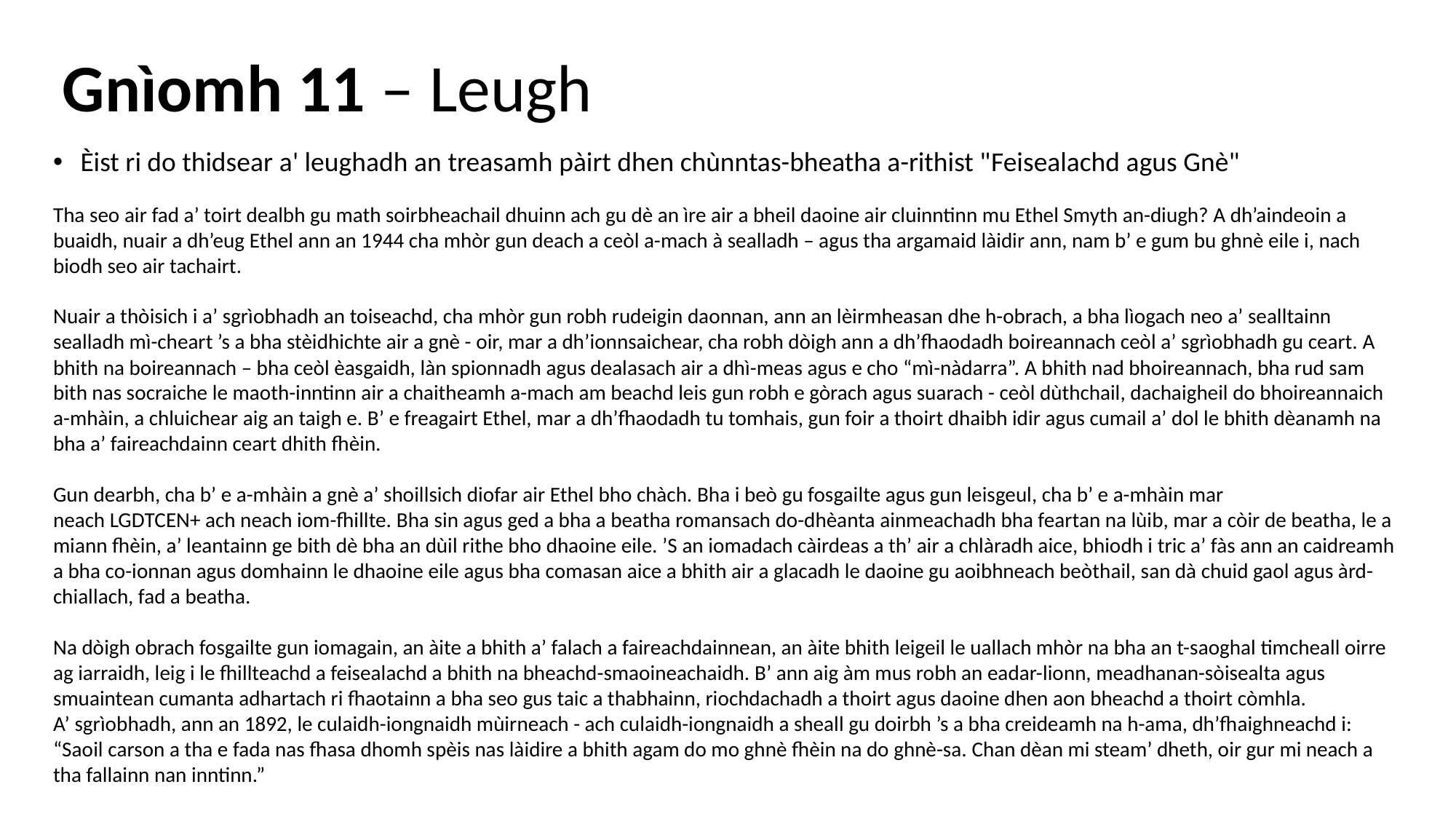

# Gnìomh 11 – Leugh
Èist ri do thidsear a' leughadh an treasamh pàirt dhen chùnntas-bheatha a-rithist "Feisealachd agus Gnè"
Tha seo air fad a’ toirt dealbh gu math soirbheachail dhuinn ach gu dè an ìre air a bheil daoine air cluinntinn mu Ethel Smyth an-diugh? A dh’aindeoin a buaidh, nuair a dh’eug Ethel ann an 1944 cha mhòr gun deach a ceòl a-mach à sealladh – agus tha argamaid làidir ann, nam b’ e gum bu ghnè eile i, nach biodh seo air tachairt.

Nuair a thòisich i a’ sgrìobhadh an toiseachd, cha mhòr gun robh rudeigin daonnan, ann an lèirmheasan dhe h-obrach, a bha lìogach neo a’ sealltainn sealladh mì-cheart ’s a bha stèidhichte air a gnè - oir, mar a dh’ionnsaichear, cha robh dòigh ann a dh’fhaodadh boireannach ceòl a’ sgrìobhadh gu ceart. A bhith na boireannach – bha ceòl èasgaidh, làn spionnadh agus dealasach air a dhì-meas agus e cho “mì-nàdarra”. A bhith nad bhoireannach, bha rud sam bith nas socraiche le maoth-inntinn air a chaitheamh a-mach am beachd leis gun robh e gòrach agus suarach - ceòl dùthchail, dachaigheil do bhoireannaich a-mhàin, a chluichear aig an taigh e. B’ e freagairt Ethel, mar a dh’fhaodadh tu tomhais, gun foir a thoirt dhaibh idir agus cumail a’ dol le bhith dèanamh na bha a’ faireachdainn ceart dhith fhèin.

Gun dearbh, cha b’ e a-mhàin a gnè a’ shoillsich diofar air Ethel bho chàch. Bha i beò gu fosgailte agus gun leisgeul, cha b’ e a-mhàin mar neach LGDTCEN+ ach neach iom-fhillte. Bha sin agus ged a bha a beatha romansach do-dhèanta ainmeachadh bha feartan na lùib, mar a còir de beatha, le a miann fhèin, a’ leantainn ge bith dè bha an dùil rithe bho dhaoine eile. ’S an iomadach càirdeas a th’ air a chlàradh aice, bhiodh i tric a’ fàs ann an caidreamh a bha co-ionnan agus domhainn le dhaoine eile agus bha comasan aice a bhith air a glacadh le daoine gu aoibhneach beòthail, san dà chuid gaol agus àrd-chiallach, fad a beatha.

Na dòigh obrach fosgailte gun iomagain, an àite a bhith a’ falach a faireachdainnean, an àite bhith leigeil le uallach mhòr na bha an t-saoghal timcheall oirre ag iarraidh, leig i le fhillteachd a feisealachd a bhith na bheachd-smaoineachaidh. B’ ann aig àm mus robh an eadar-lionn, meadhanan-sòisealta agus smuaintean cumanta adhartach ri fhaotainn a bha seo gus taic a thabhainn, riochdachadh a thoirt agus daoine dhen aon bheachd a thoirt còmhla.
A’ sgrìobhadh, ann an 1892, le culaidh-iongnaidh mùirneach - ach culaidh-iongnaidh a sheall gu doirbh ’s a bha creideamh na h-ama, dh’fhaighneachd i: “Saoil carson a tha e fada nas fhasa dhomh spèis nas làidire a bhith agam do mo ghnè fhèin na do ghnè-sa. Chan dèan mi steam’ dheth, oir gur mi neach a tha fallainn nan inntinn.”